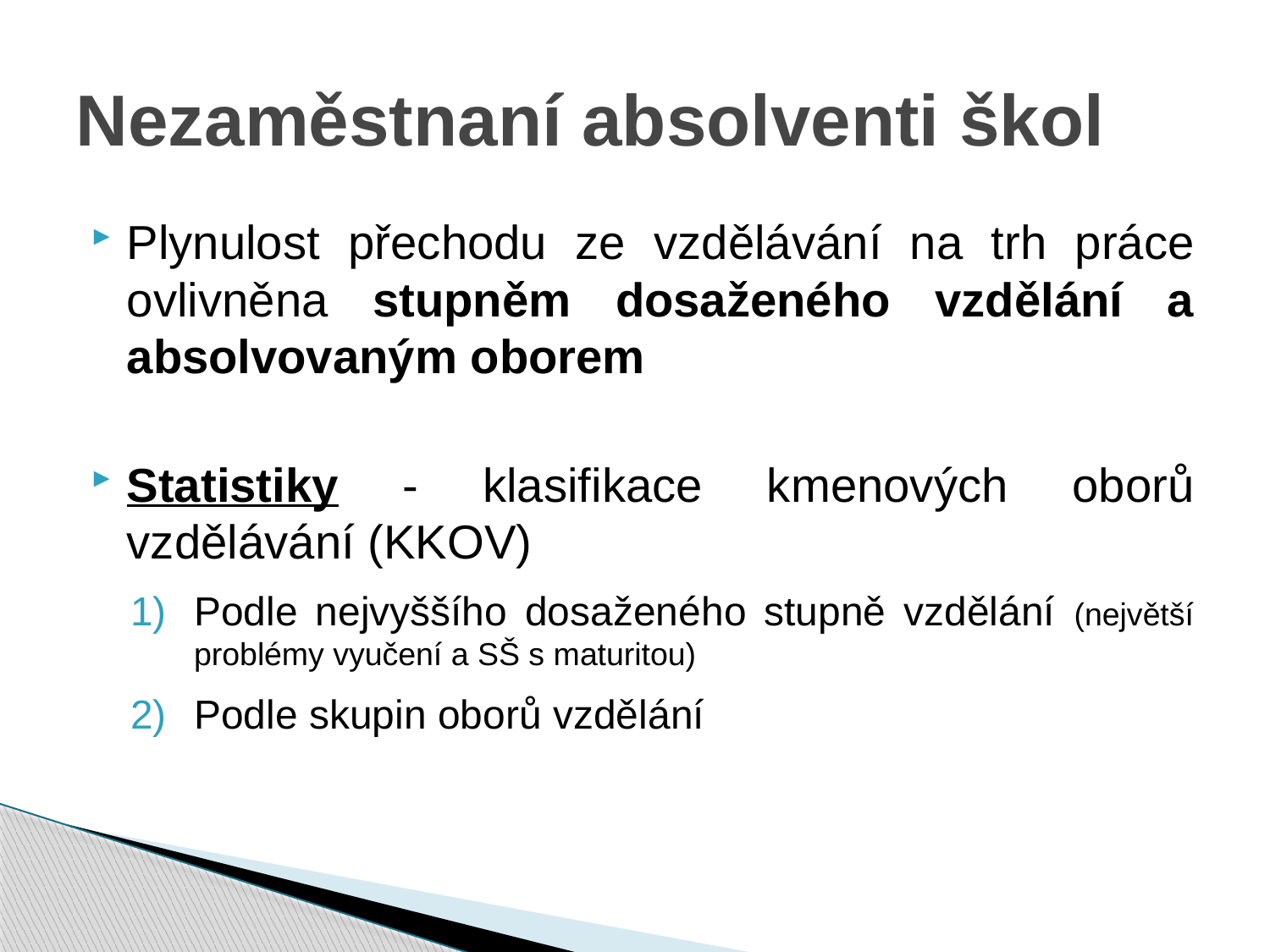

# Nezaměstnaní absolventi škol
Plynulost přechodu ze vzdělávání na trh práce ovlivněna stupněm dosaženého vzdělání a absolvovaným oborem

Statistiky - klasifikace kmenových oborů vzdělávání (KKOV)
Podle nejvyššího dosaženého stupně vzdělání (největší problémy vyučení a SŠ s maturitou)
Podle skupin oborů vzdělání